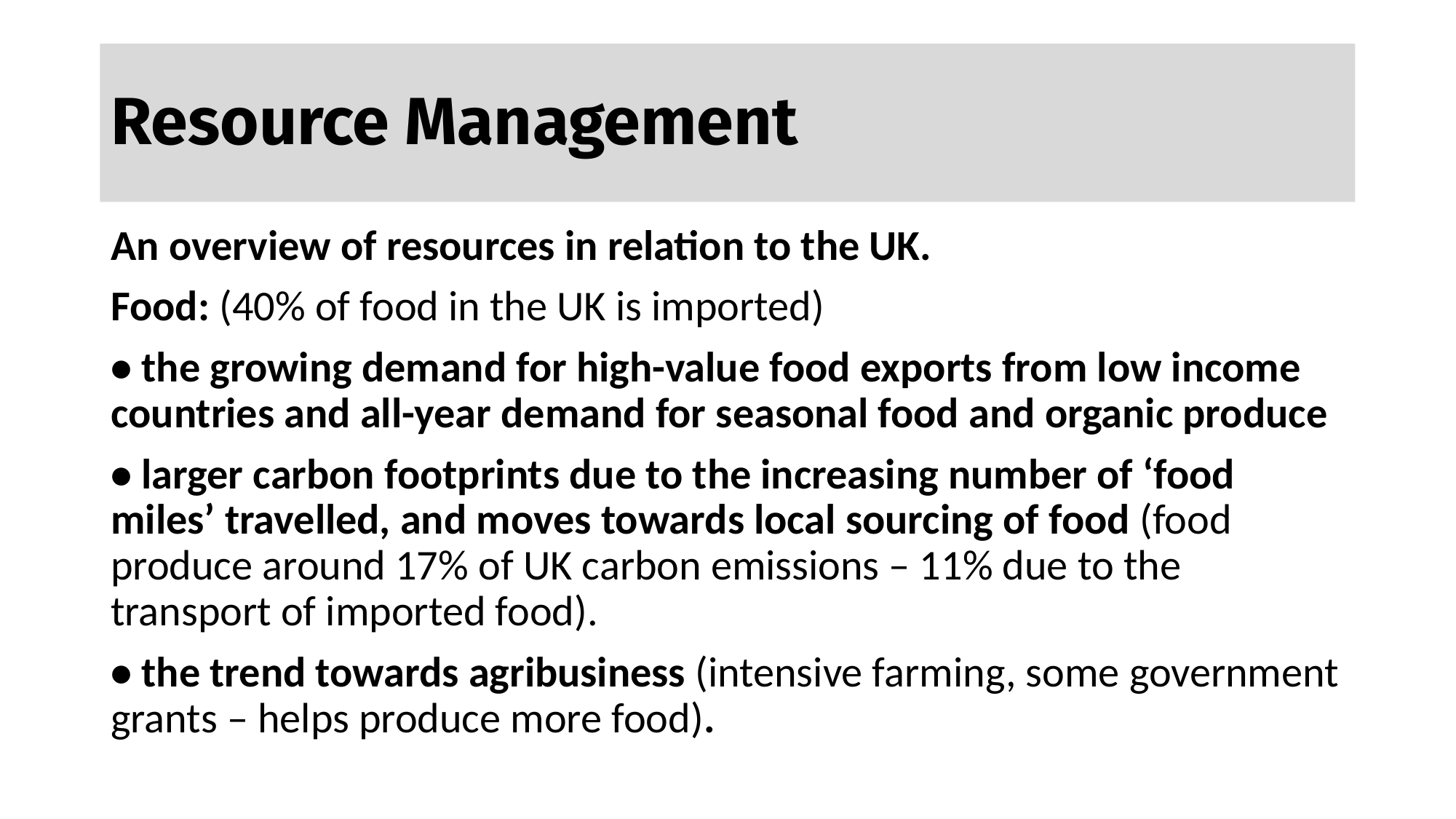

# Resource Management
An overview of resources in relation to the UK.
Food: (40% of food in the UK is imported)
• the growing demand for high-value food exports from low income countries and all-year demand for seasonal food and organic produce
• larger carbon footprints due to the increasing number of ‘food miles’ travelled, and moves towards local sourcing of food (food produce around 17% of UK carbon emissions – 11% due to the transport of imported food).
• the trend towards agribusiness (intensive farming, some government grants – helps produce more food).